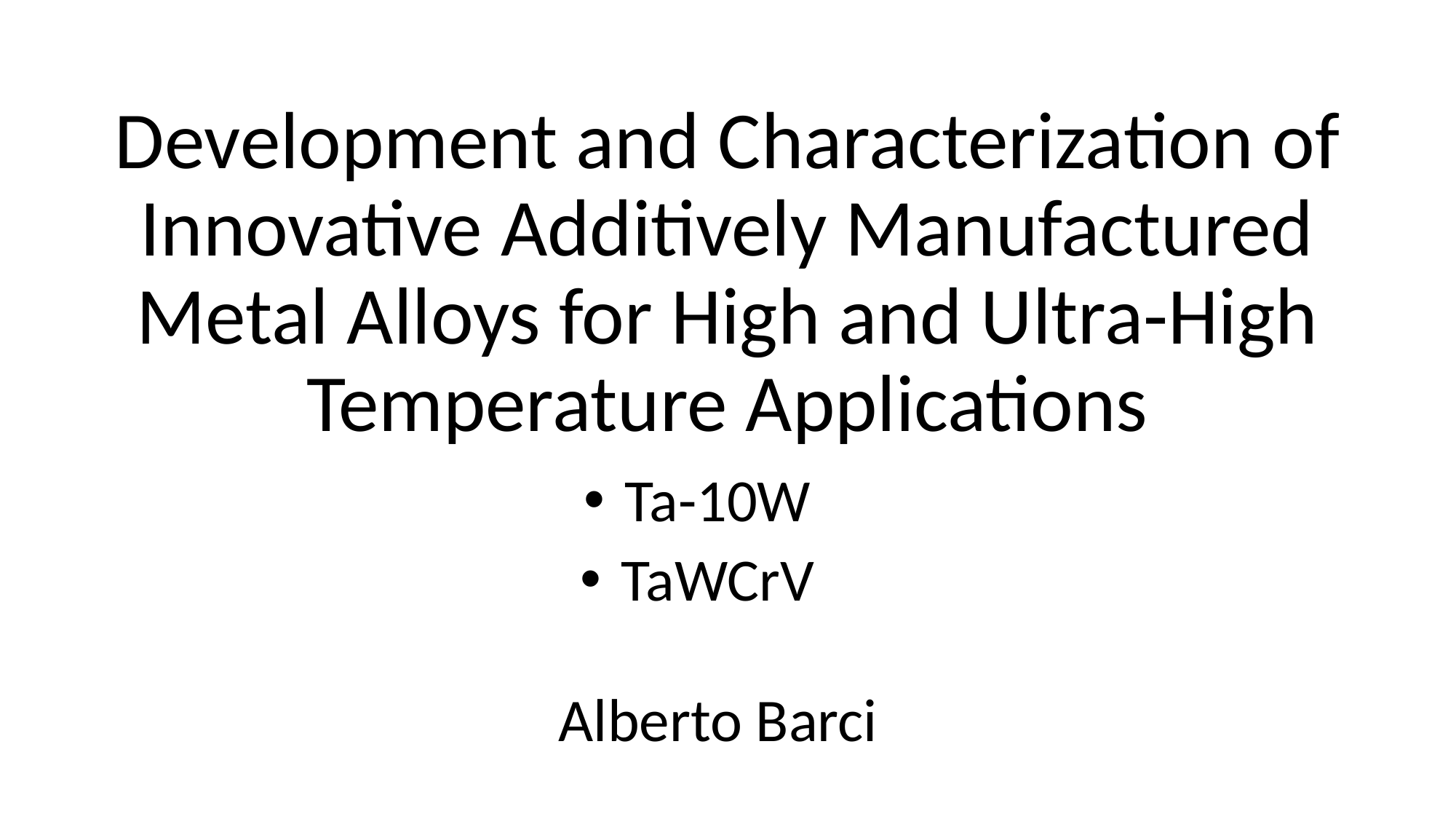

# Development and Characterization of Innovative Additively Manufactured Metal Alloys for High and Ultra-High Temperature Applications
Ta-10W
TaWCrV

Alberto Barci